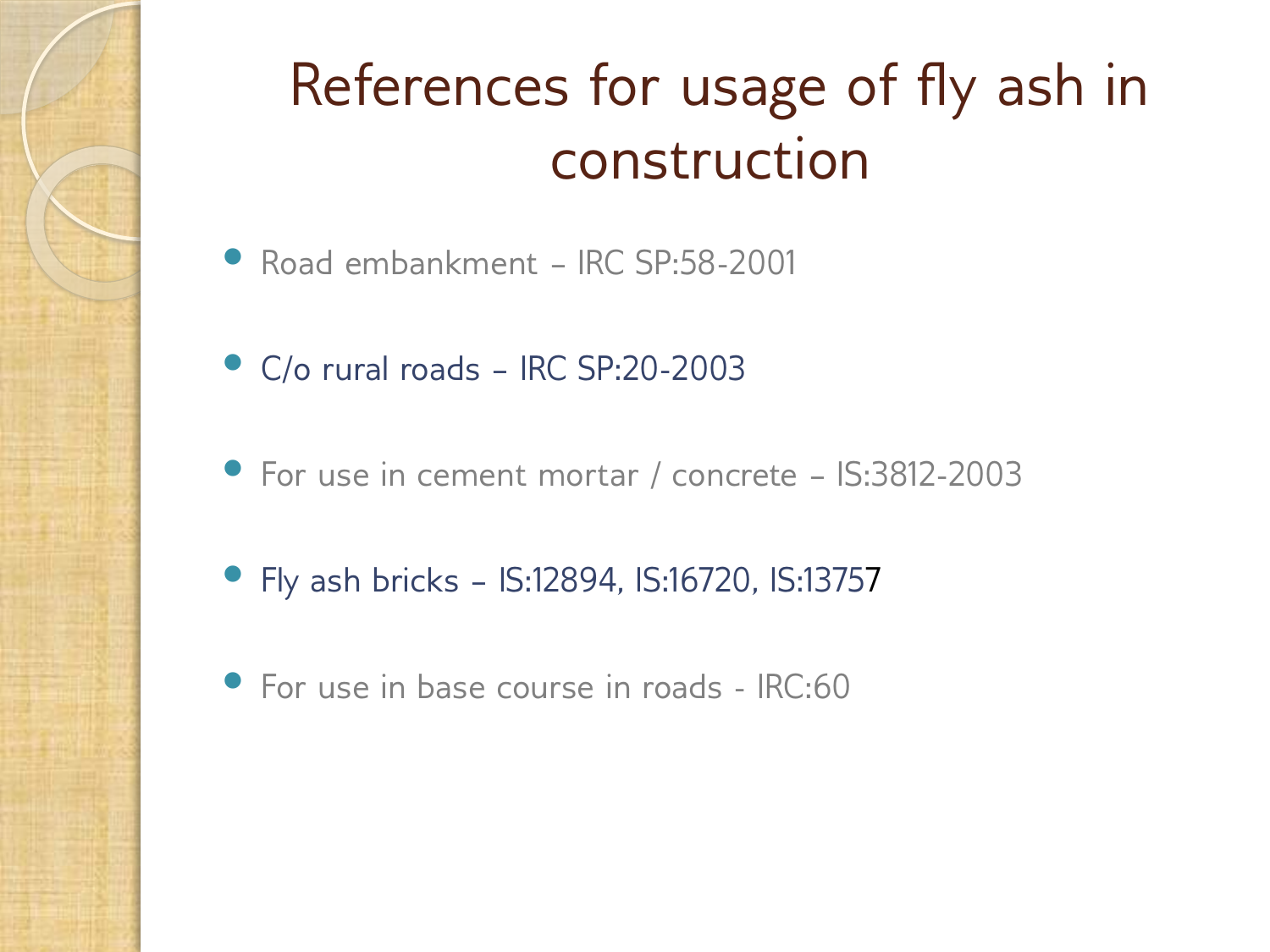

# References for usage of fly ash in construction
Road embankment – IRC SP:58-2001

C/o rural roads – IRC SP:20-2003

For use in cement mortar / concrete – IS:3812-2003

Fly ash bricks – IS:12894, IS:16720, IS:13757

For use in base course in roads - IRC:60